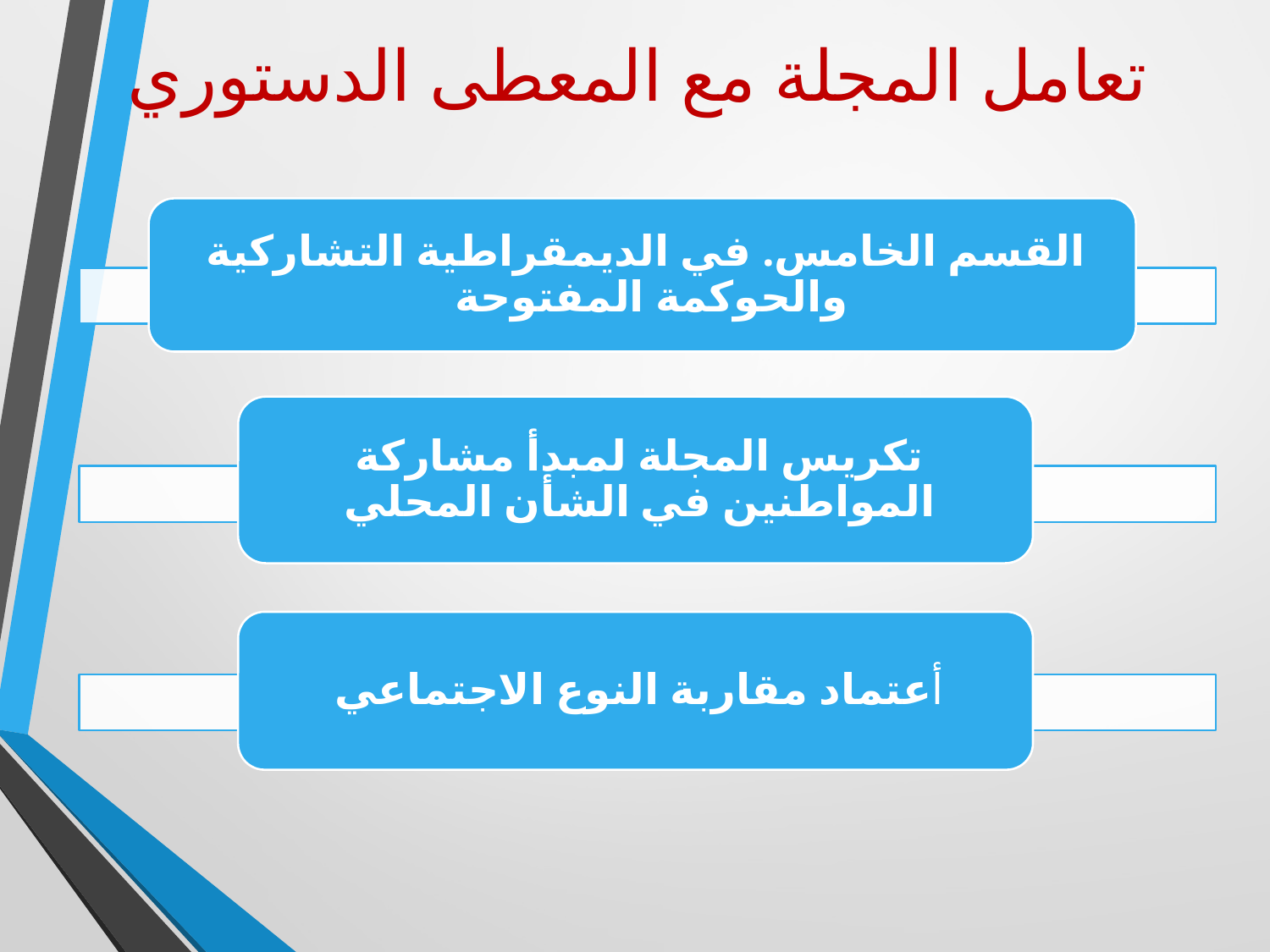

# تعامل المجلة مع المعطى الدستوري
القسم الخامس. في الديمقراطية التشاركية والحوكمة المفتوحة
تكريس المجلة لمبدأ مشاركة المواطنين في الشأن المحلي
أعتماد مقاربة النوع الاجتماعي